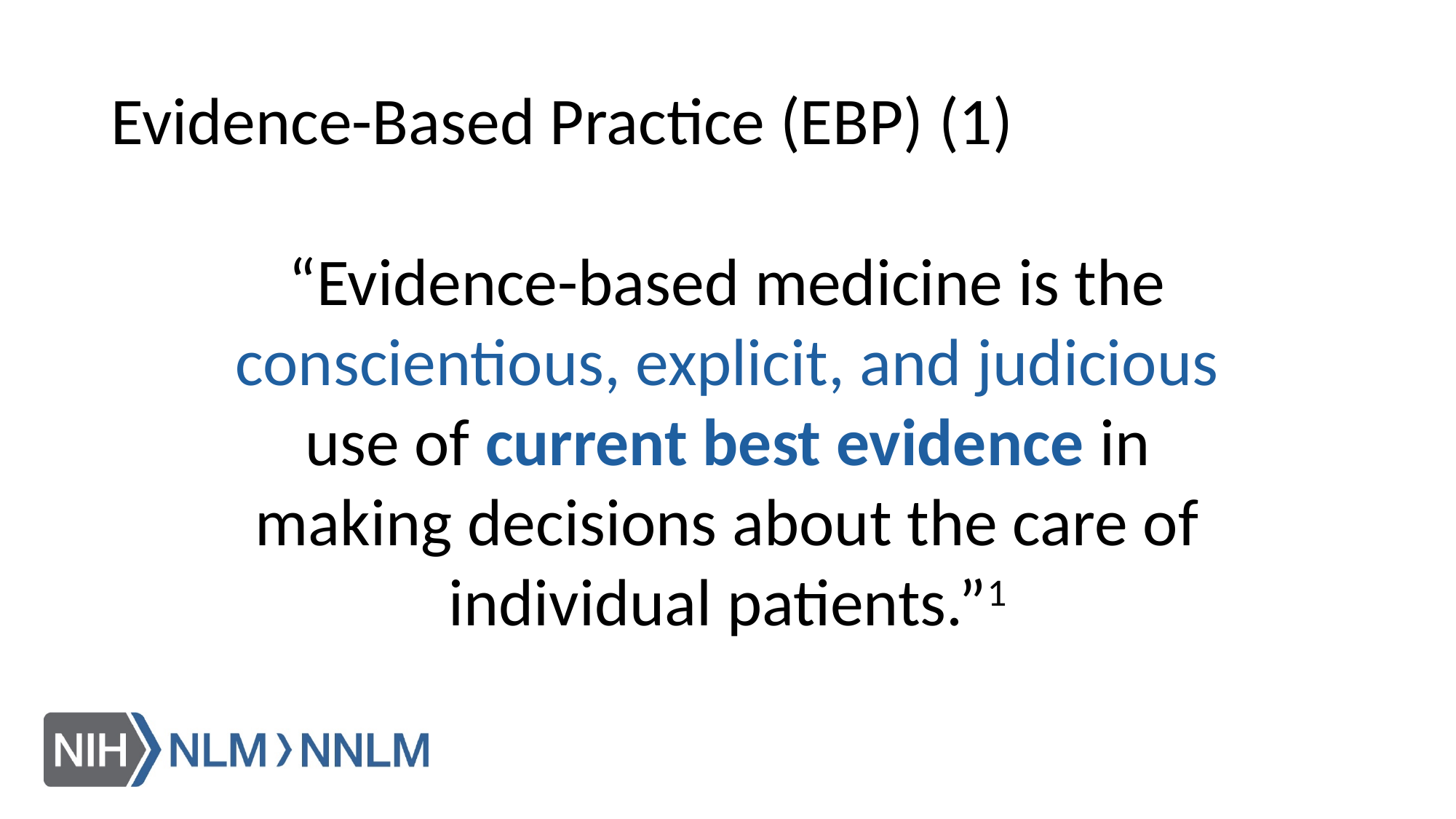

# Evidence-Based Practice (EBP) (1)
“Evidence-based medicine is the conscientious, explicit, and judicious use of current best evidence in making decisions about the care of individual patients.”1